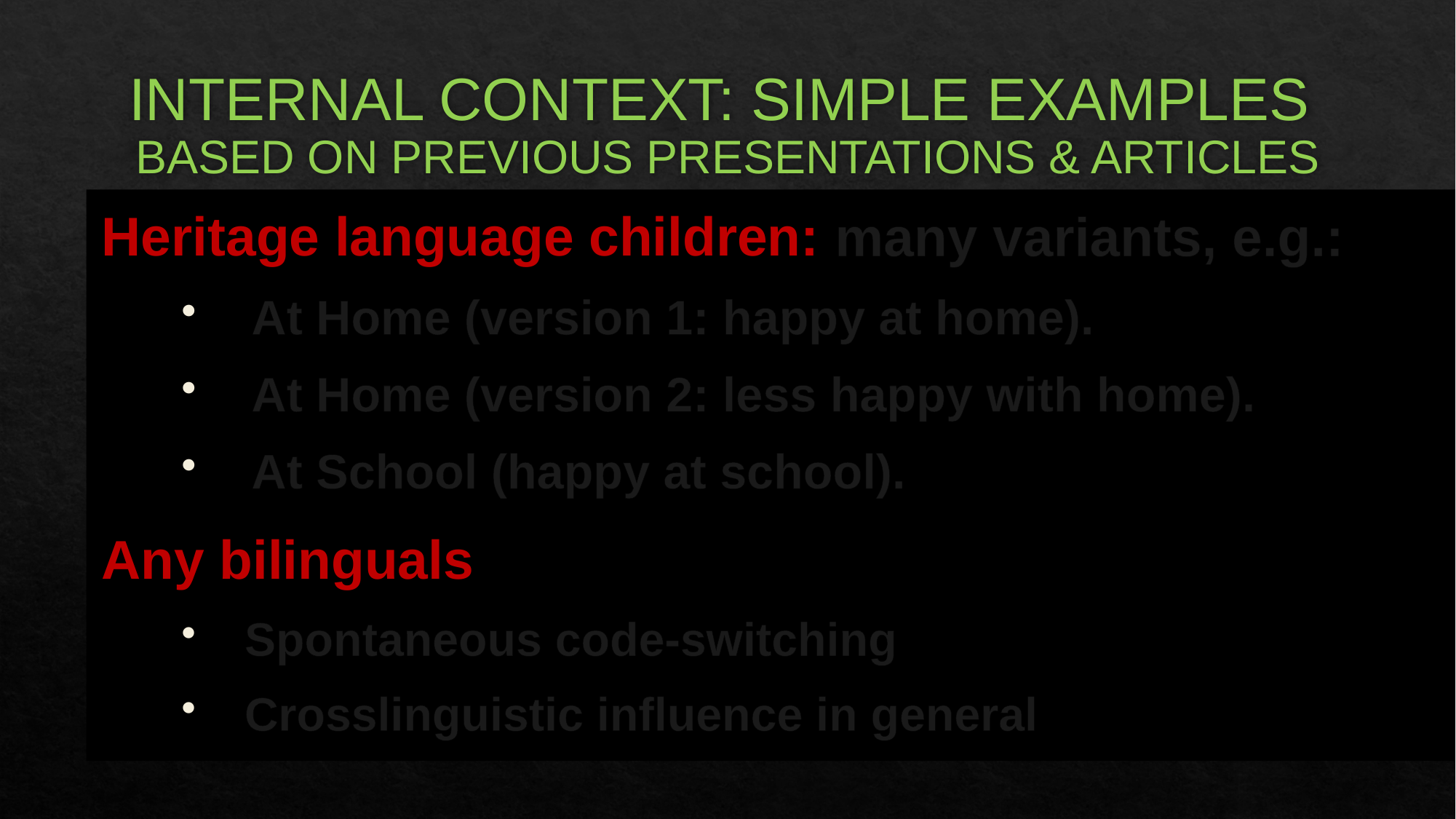

# INTERNAL CONTEXT: SIMPLE EXAMPLES BASED ON PREVIOUS PRESENTATIONS & ARTICLES
Heritage language children: many variants, e.g.:
At Home (version 1: happy at home).
At Home (version 2: less happy with home).
At School (happy at school).
Any bilinguals
Spontaneous code-switching
Crosslinguistic influence in general
30/10/2024